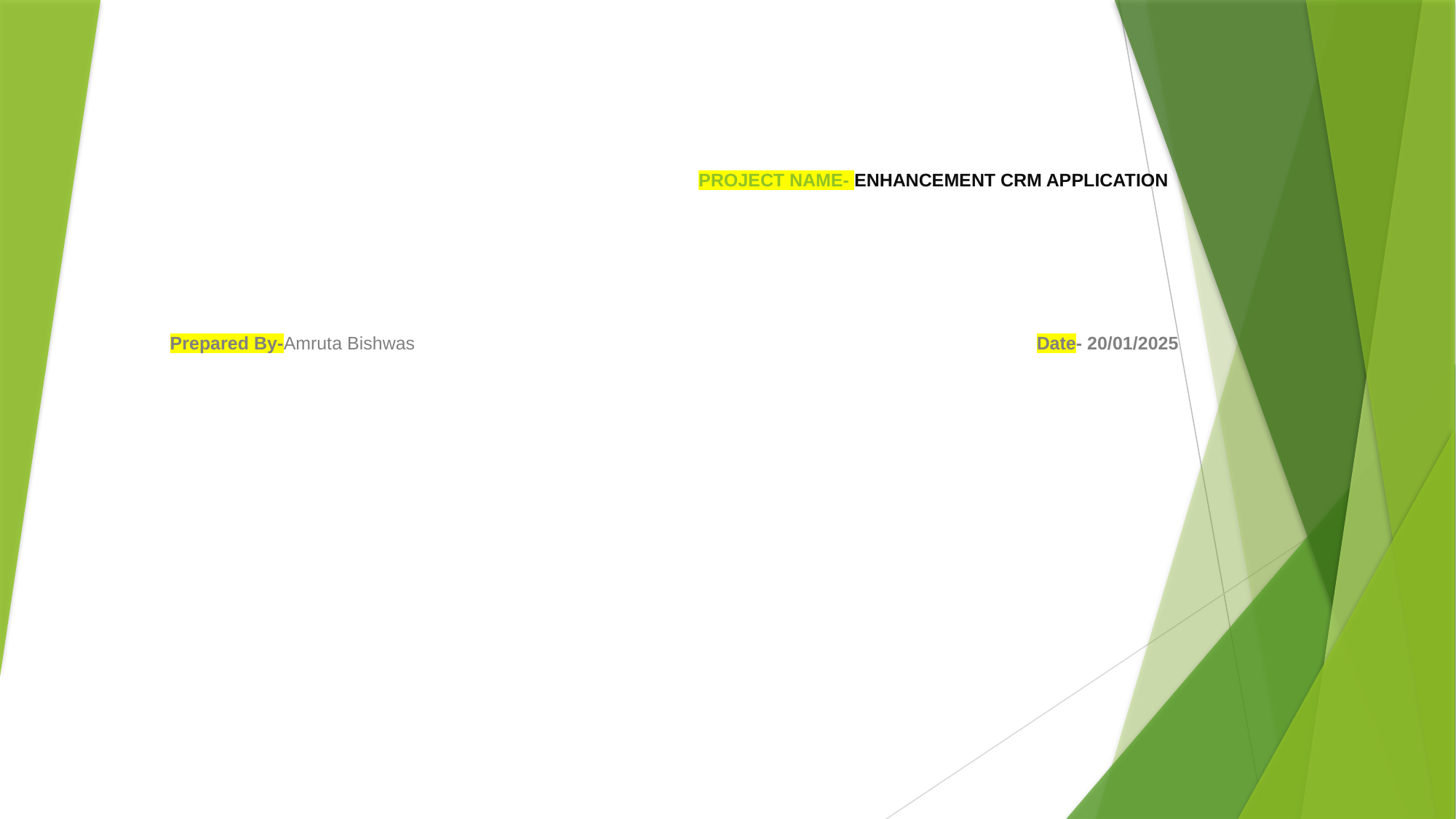

# PROJECT NAME- ENHANCEMENT CRM APPLICATION

Prepared By-Amruta Bishwas                                                                                                                          Date- 20/01/2025